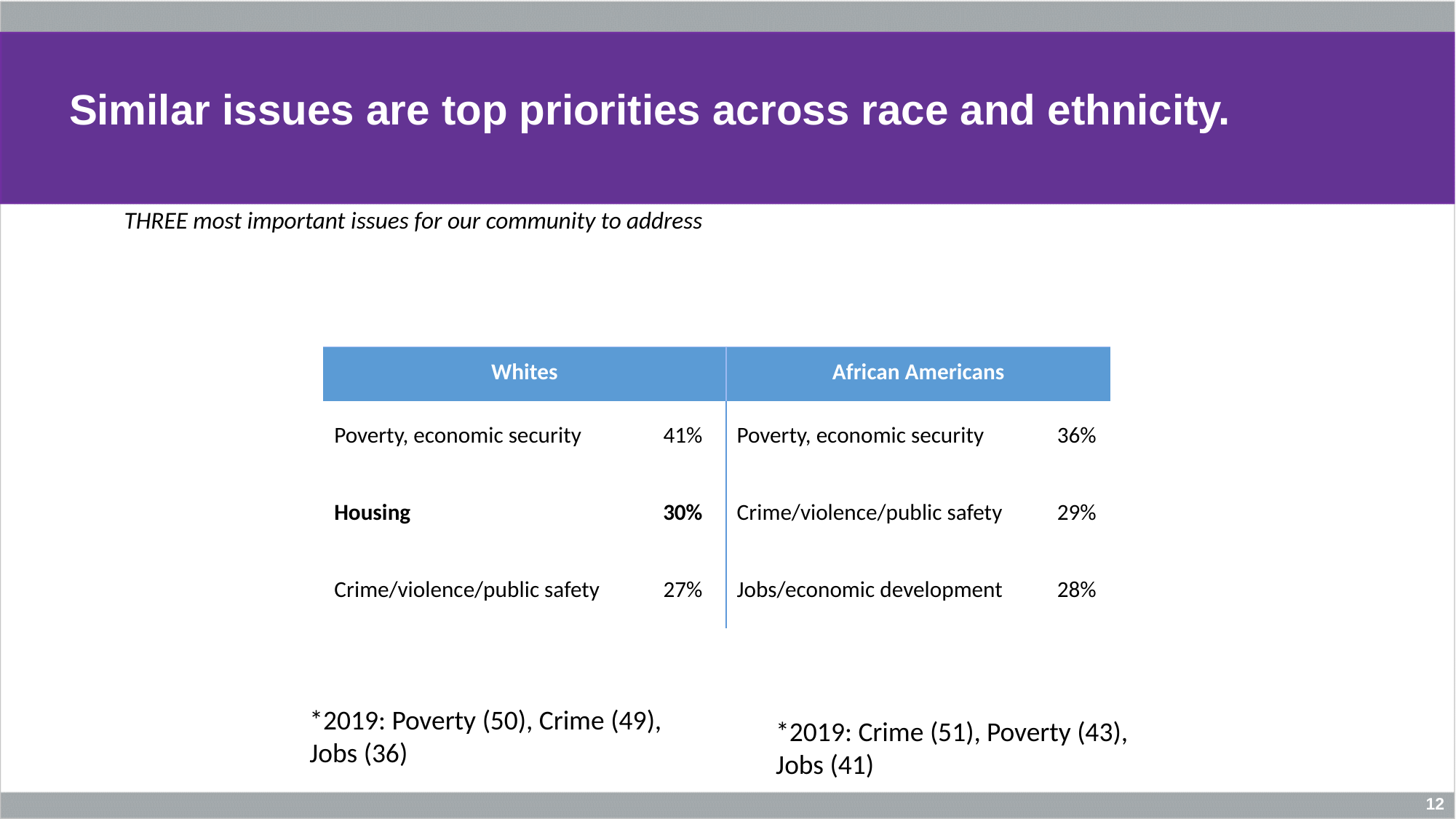

# Similar issues are top priorities across race and ethnicity.
THREE most important issues for our community to address
| Whites |  | African Americans |  |
| --- | --- | --- | --- |
| Poverty, economic security | 41% | Poverty, economic security | 36% |
| Housing | 30% | Crime/violence/public safety | 29% |
| Crime/violence/public safety | 27% | Jobs/economic development | 28% |
*2019: Poverty (50), Crime (49), Jobs (36)
*2019: Crime (51), Poverty (43), Jobs (41)
12